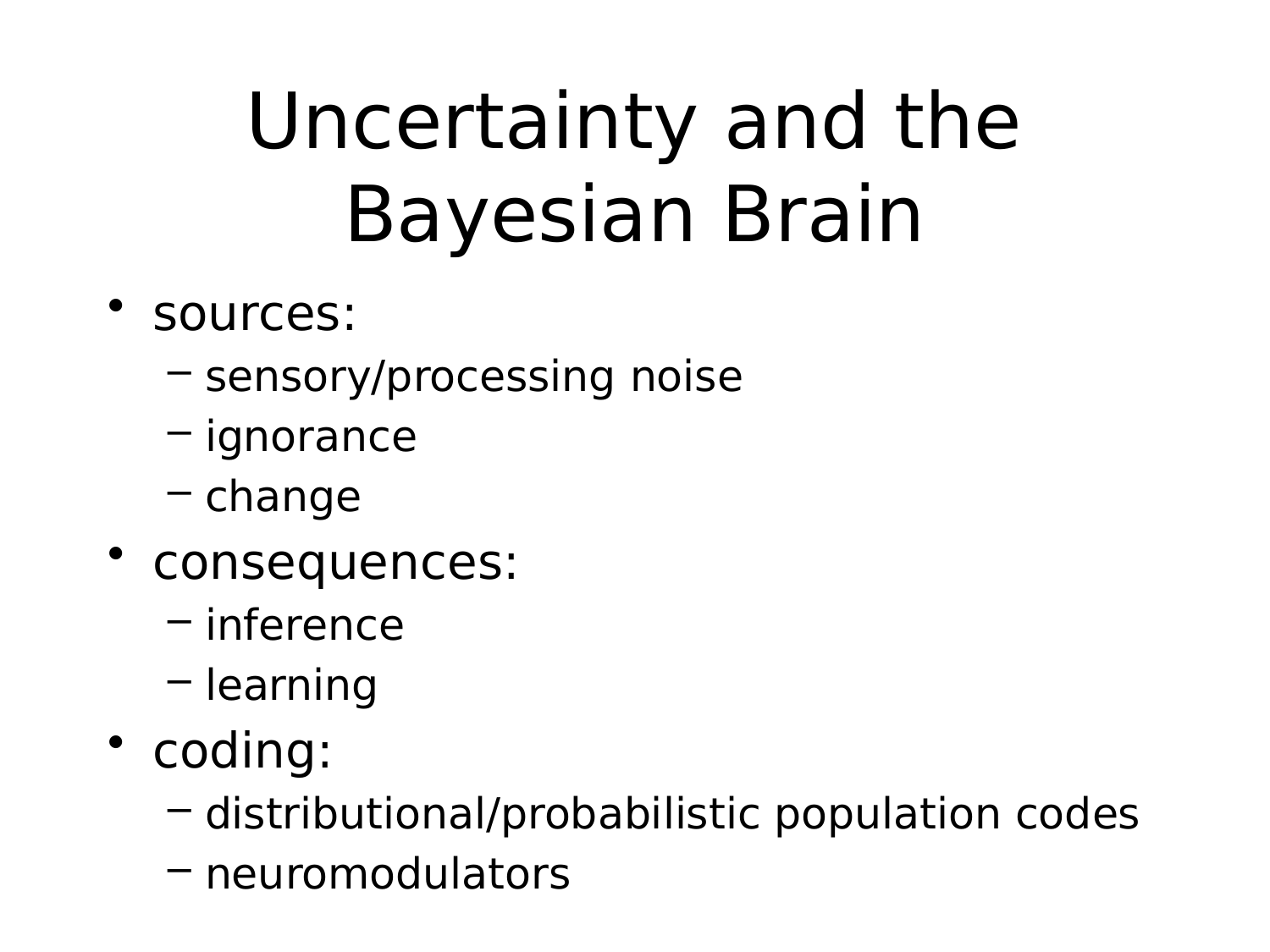

# Uncertainty and the Bayesian Brain
sources:
sensory/processing noise
ignorance
change
consequences:
inference
learning
coding:
distributional/probabilistic population codes
neuromodulators